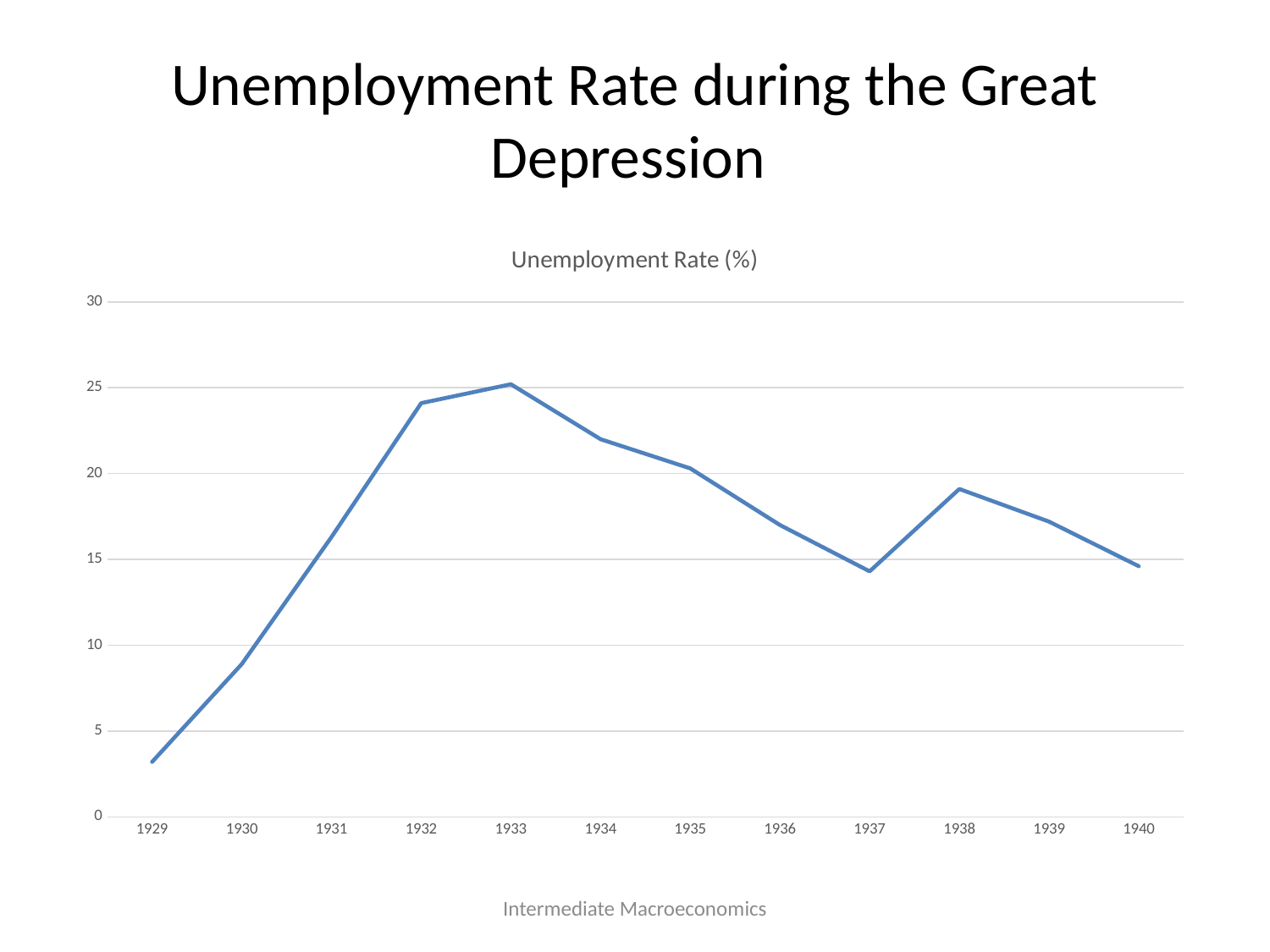

# Unemployment Rate during the Great Depression

### Chart: Unemployment Rate (%)

| Category | Unemployment |
|---|---|
| 1929 | 3.2 |
| 1930 | 8.9 |
| 1931 | 16.3 |
| 1932 | 24.1 |
| 1933 | 25.2 |
| 1934 | 22.0 |
| 1935 | 20.3 |
| 1936 | 17.0 |
| 1937 | 14.3 |
| 1938 | 19.1 |
| 1939 | 17.2 |
| 1940 | 14.6 |
Intermediate Macroeconomics